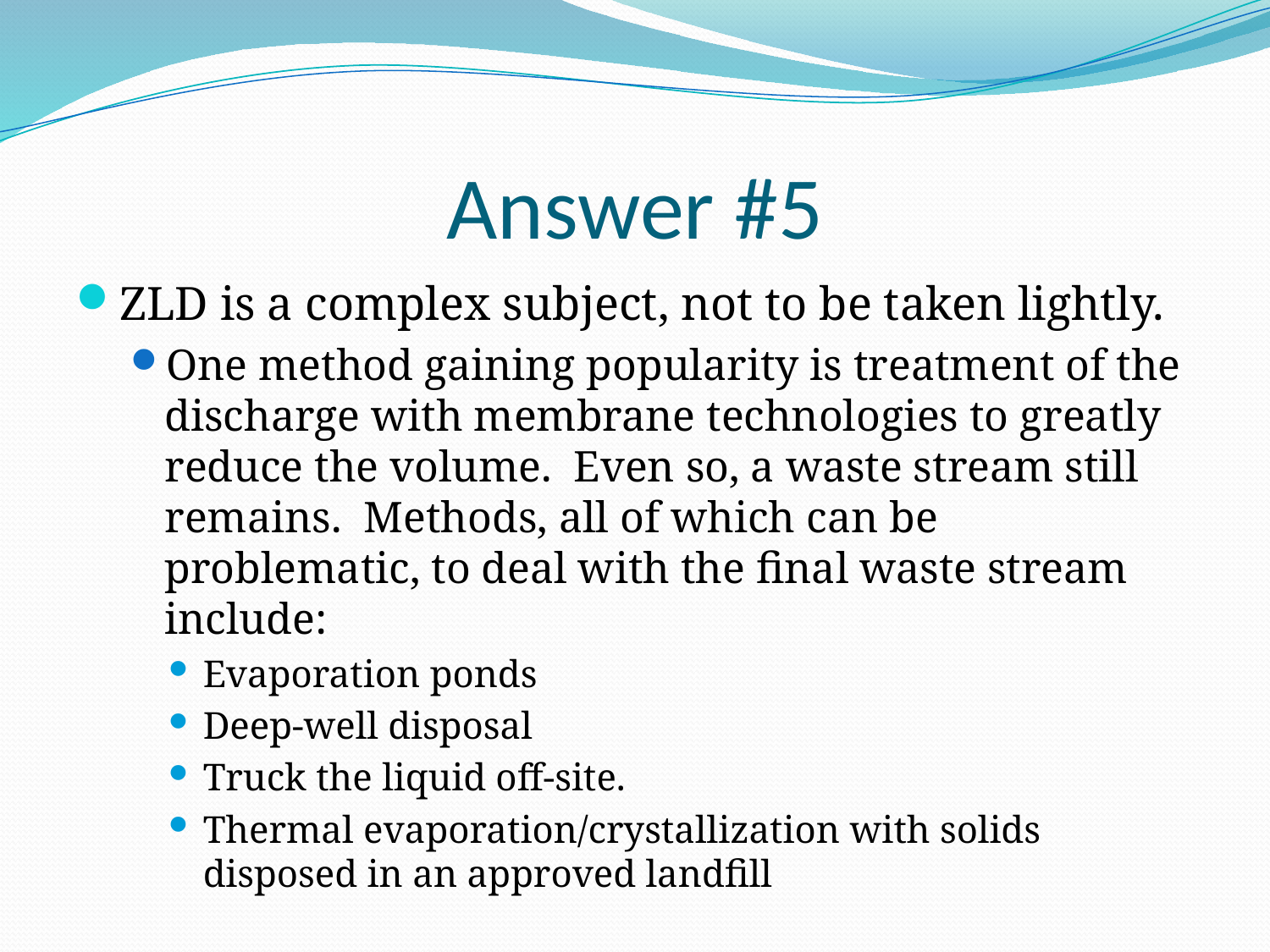

# Answer #5
ZLD is a complex subject, not to be taken lightly.
One method gaining popularity is treatment of the discharge with membrane technologies to greatly reduce the volume.  Even so, a waste stream still remains.  Methods, all of which can be problematic, to deal with the final waste stream include:
Evaporation ponds
Deep-well disposal
Truck the liquid off-site.
Thermal evaporation/crystallization with solids disposed in an approved landfill